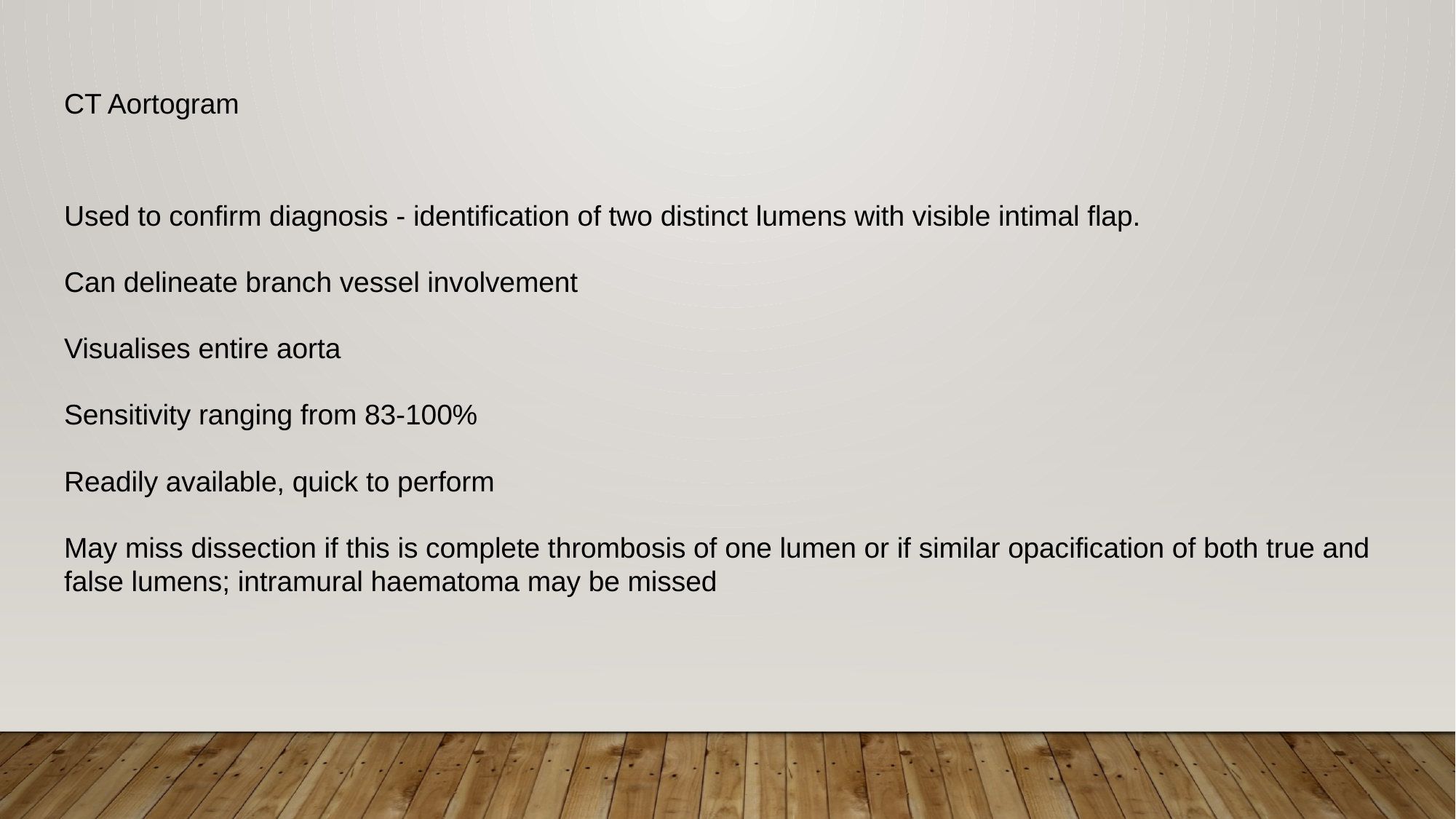

# CT Aortogram
Used to confirm diagnosis - identification of two distinct lumens with visible intimal flap.
Can delineate branch vessel involvement
Visualises entire aorta
Sensitivity ranging from 83-100%
Readily available, quick to perform
May miss dissection if this is complete thrombosis of one lumen or if similar opacification of both true and false lumens; intramural haematoma may be missed